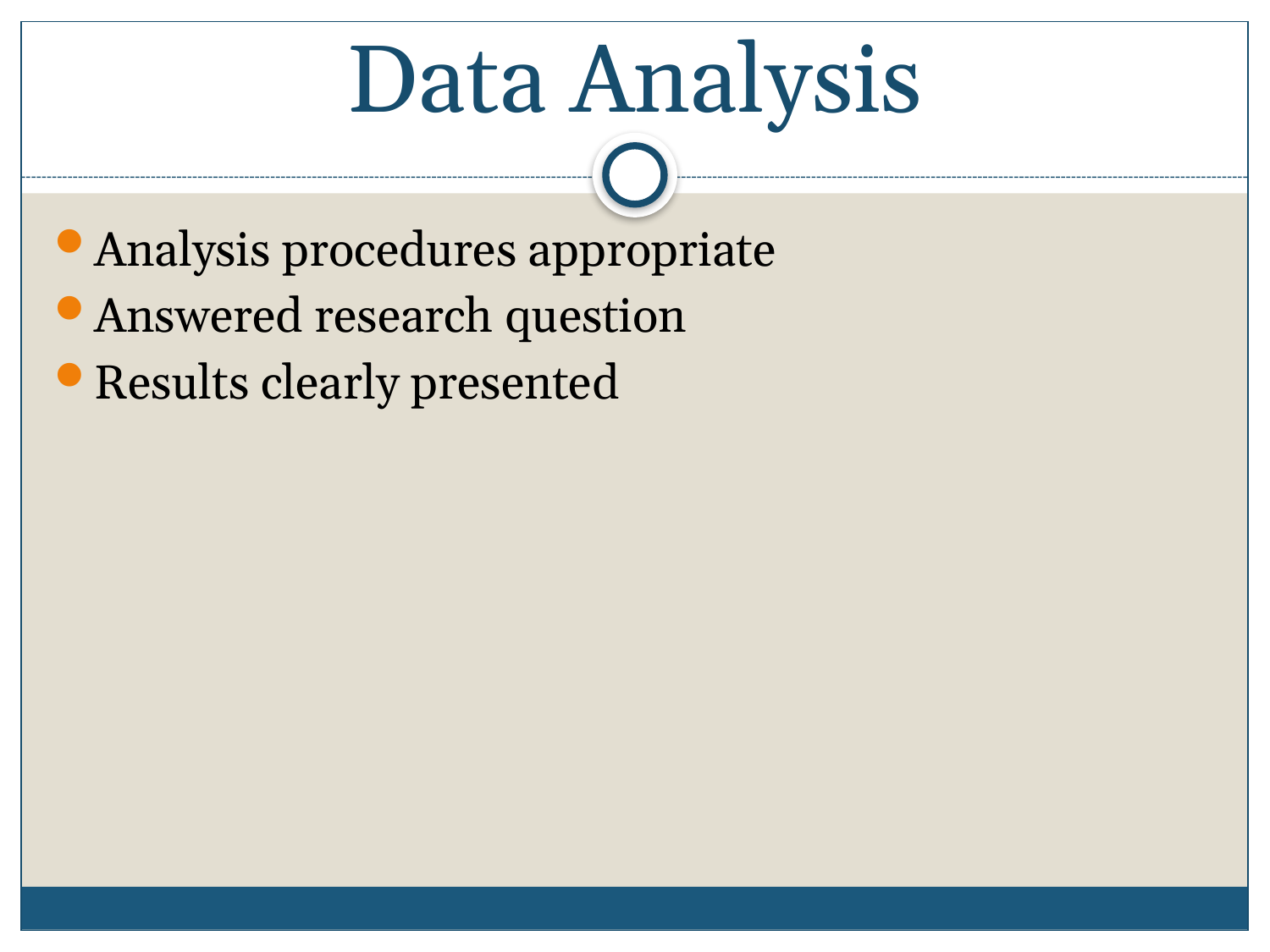

# Data Analysis
Analysis procedures appropriate
Answered research question
Results clearly presented